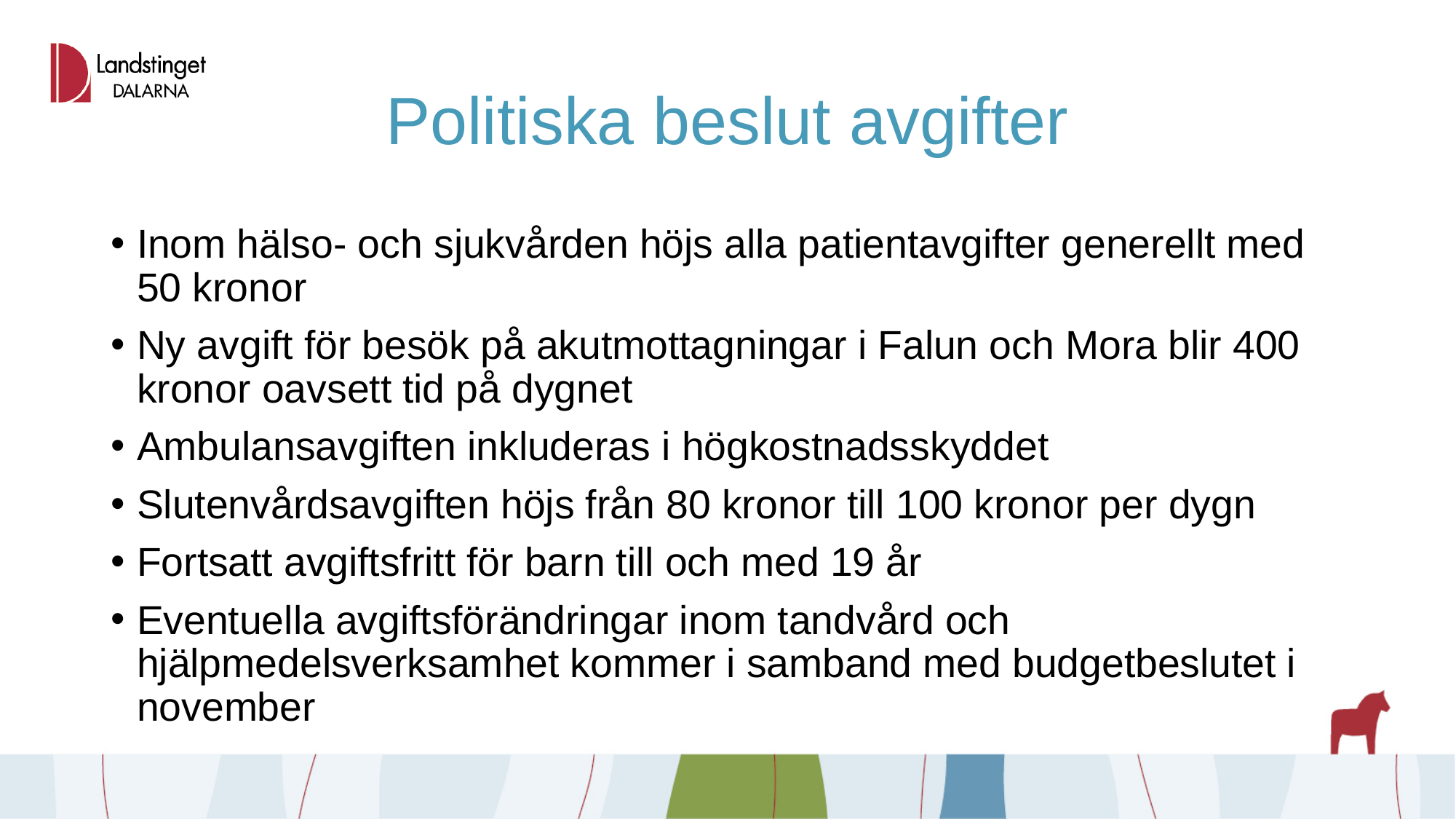

# Politiska beslut avgifter
Inom hälso- och sjukvården höjs alla patientavgifter generellt med 50 kronor
Ny avgift för besök på akutmottagningar i Falun och Mora blir 400 kronor oavsett tid på dygnet
Ambulansavgiften inkluderas i högkostnadsskyddet
Slutenvårdsavgiften höjs från 80 kronor till 100 kronor per dygn
Fortsatt avgiftsfritt för barn till och med 19 år
Eventuella avgiftsförändringar inom tandvård och hjälpmedelsverksamhet kommer i samband med budgetbeslutet i november